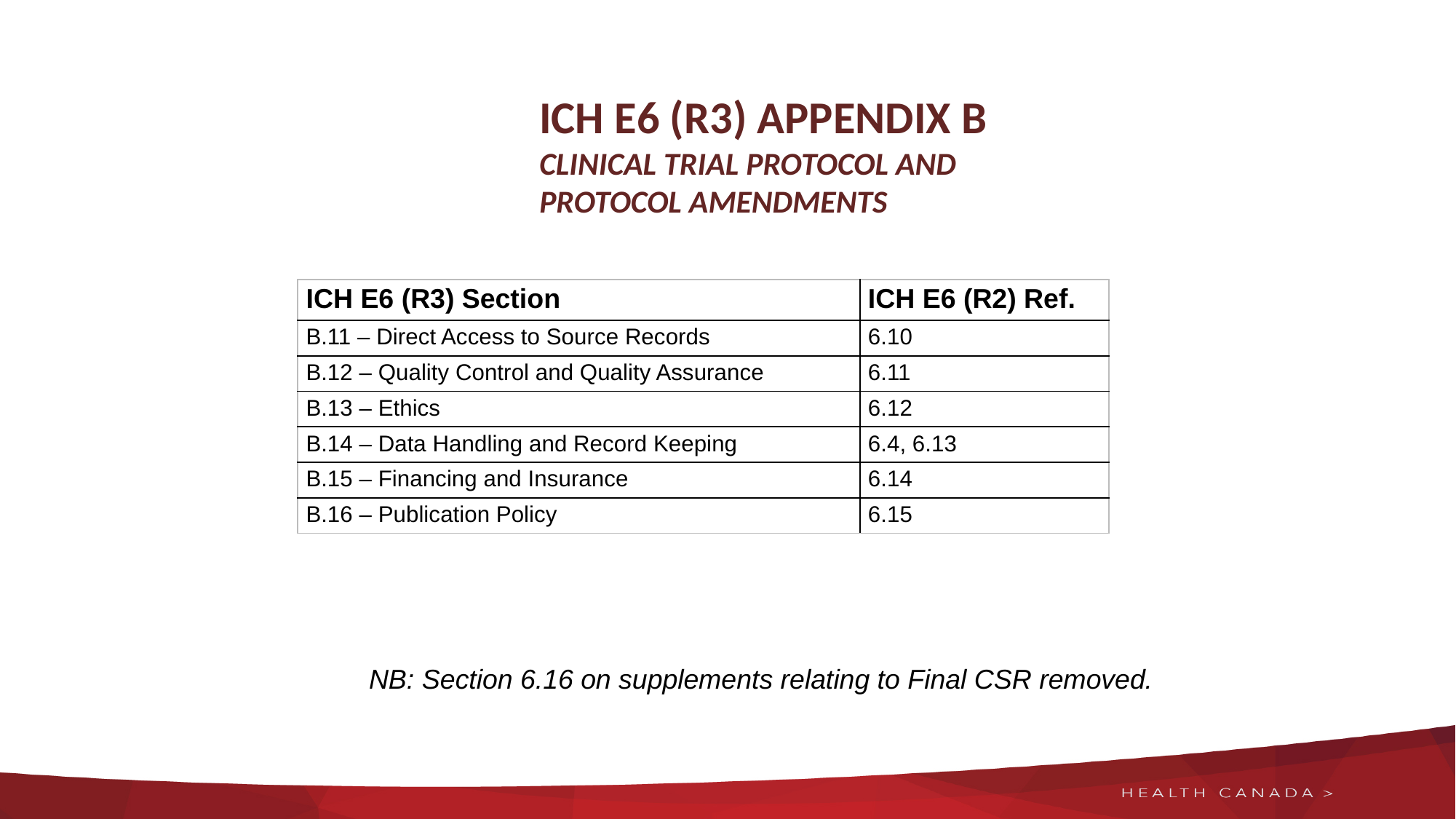

# ICH E6 (R3) APPENDIX B CLINICAL TRIAL PROTOCOL AND PROTOCOL AMENDMENTS
| ICH E6 (R3) Section | ICH E6 (R2) Ref. |
| --- | --- |
| B.11 – Direct Access to Source Records | 6.10 |
| B.12 – Quality Control and Quality Assurance | 6.11 |
| B.13 – Ethics | 6.12 |
| B.14 – Data Handling and Record Keeping | 6.4, 6.13 |
| B.15 – Financing and Insurance | 6.14 |
| B.16 – Publication Policy | 6.15 |
NB: Section 6.16 on supplements relating to Final CSR removed.